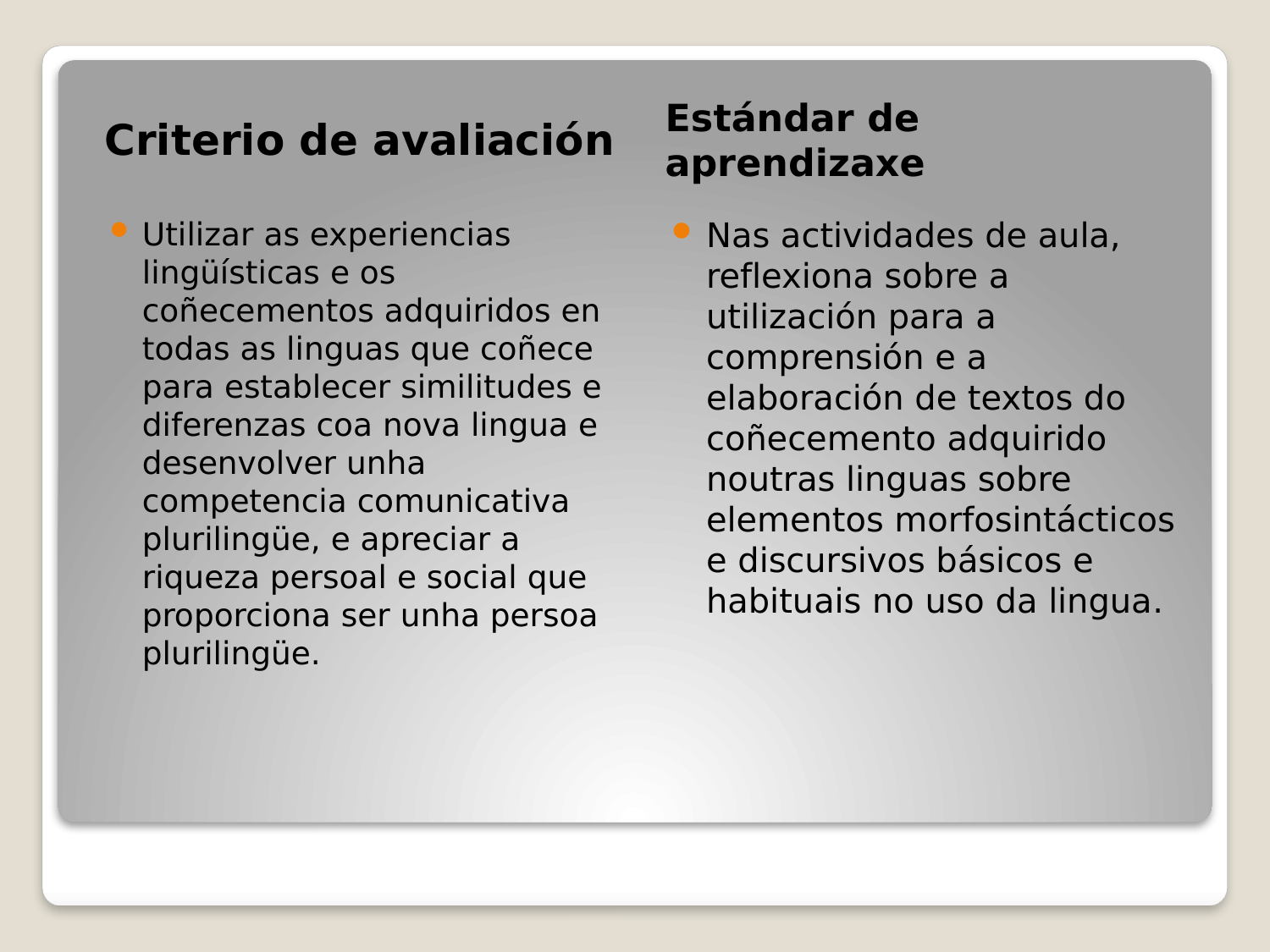

Criterio de avaliación
Estándar de aprendizaxe
Utilizar as experiencias lingüísticas e os coñecementos adquiridos en todas as linguas que coñece para establecer similitudes e diferenzas coa nova lingua e desenvolver unha competencia comunicativa plurilingüe, e apreciar a riqueza persoal e social que proporciona ser unha persoa plurilingüe.

Nas actividades de aula, reflexiona sobre a utilización para a comprensión e a elaboración de textos do coñecemento adquirido noutras linguas sobre elementos morfosintácticos e discursivos básicos e habituais no uso da lingua.

#